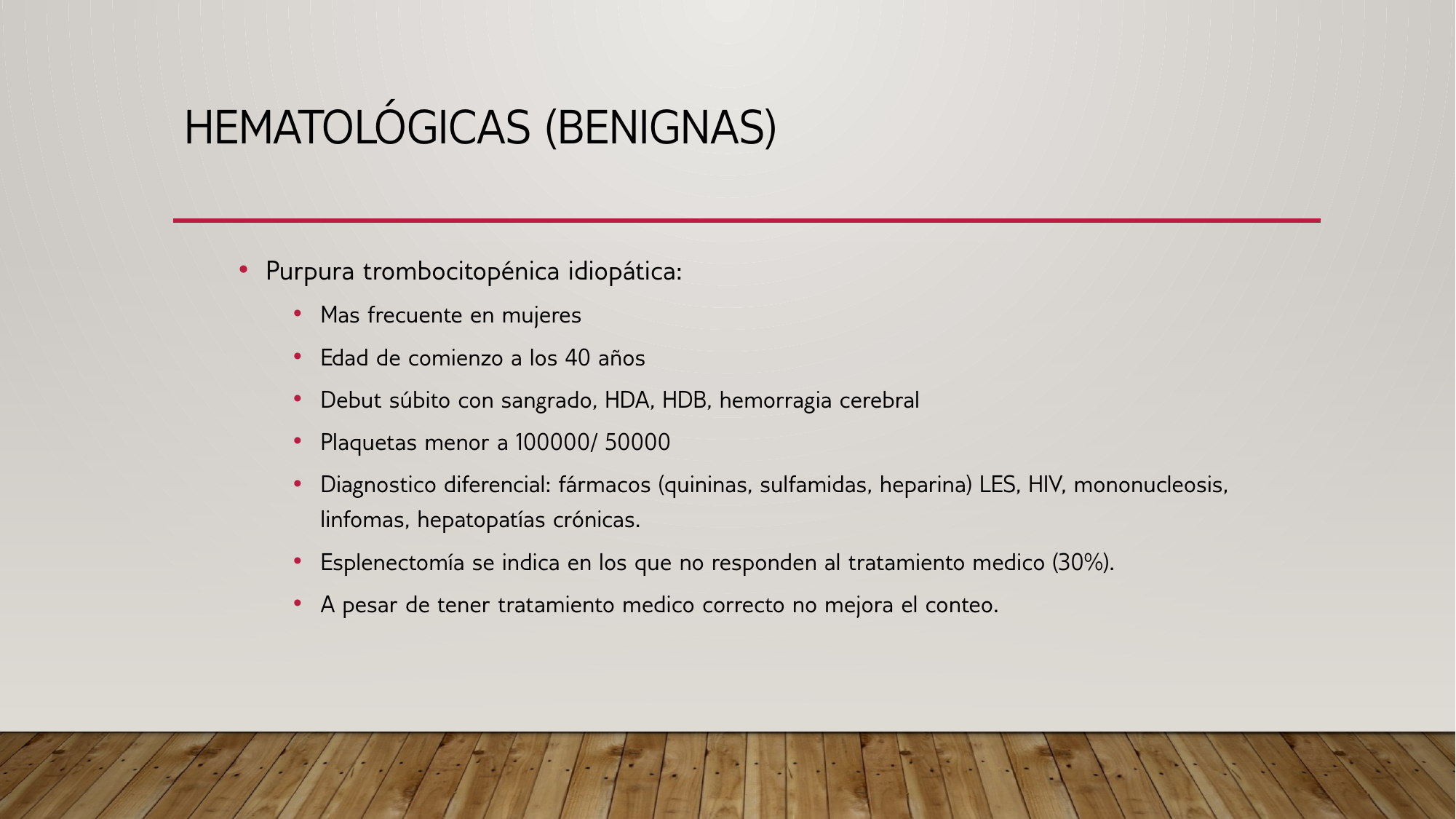

# Hematológicas (Benignas)
Purpura trombocitopénica idiopática:
Mas frecuente en mujeres
Edad de comienzo a los 40 años
Debut súbito con sangrado, HDA, HDB, hemorragia cerebral
Plaquetas menor a 100000/ 50000
Diagnostico diferencial: fármacos (quininas, sulfamidas, heparina) LES, HIV, mononucleosis, linfomas, hepatopatías crónicas.
Esplenectomía se indica en los que no responden al tratamiento medico (30%).
A pesar de tener tratamiento medico correcto no mejora el conteo.